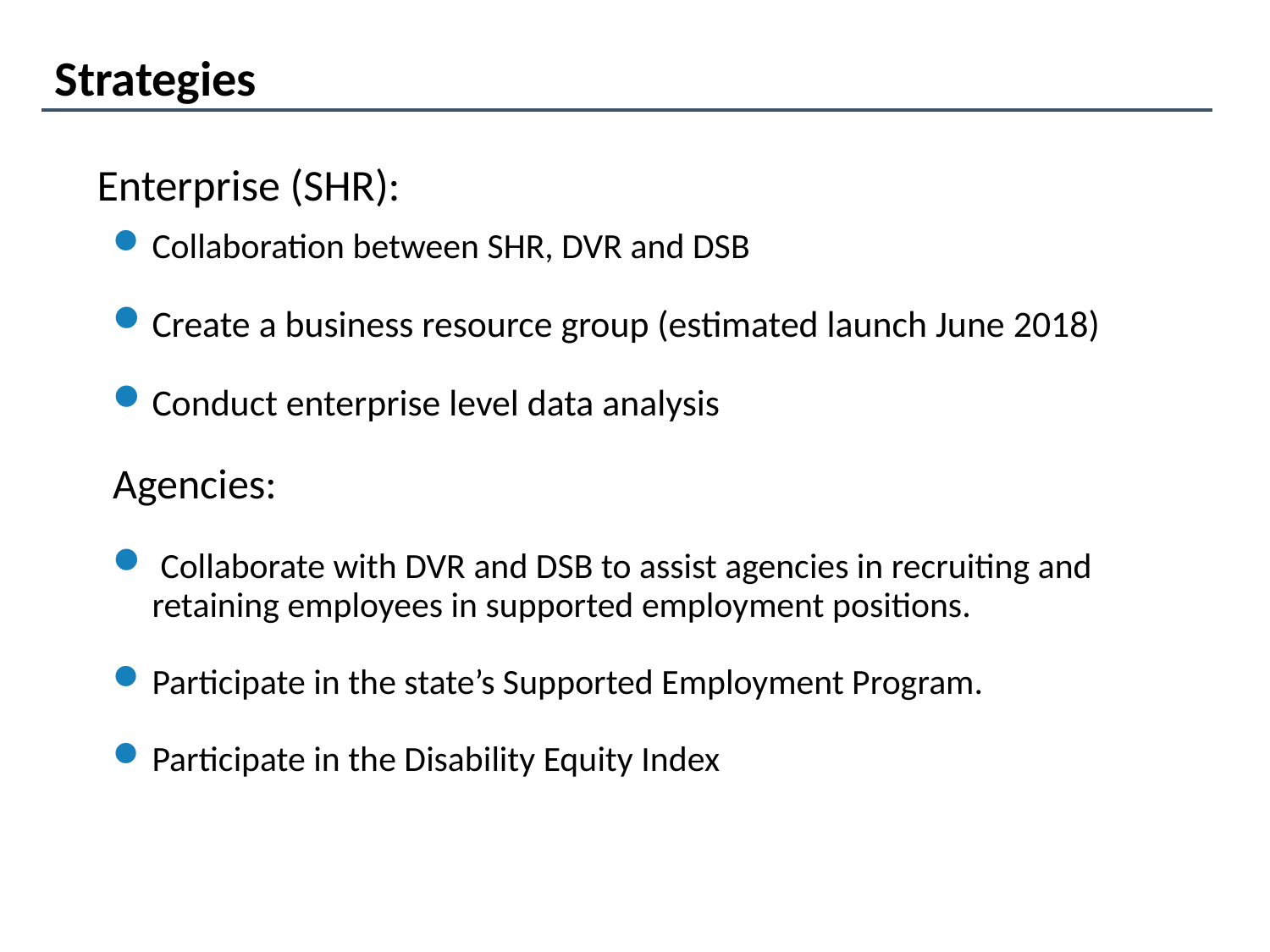

# Strategies
Enterprise (SHR):
Collaboration between SHR, DVR and DSB
Create a business resource group (estimated launch June 2018)
Conduct enterprise level data analysis
Agencies:
 Collaborate with DVR and DSB to assist agencies in recruiting and retaining employees in supported employment positions.
Participate in the state’s Supported Employment Program.
Participate in the Disability Equity Index